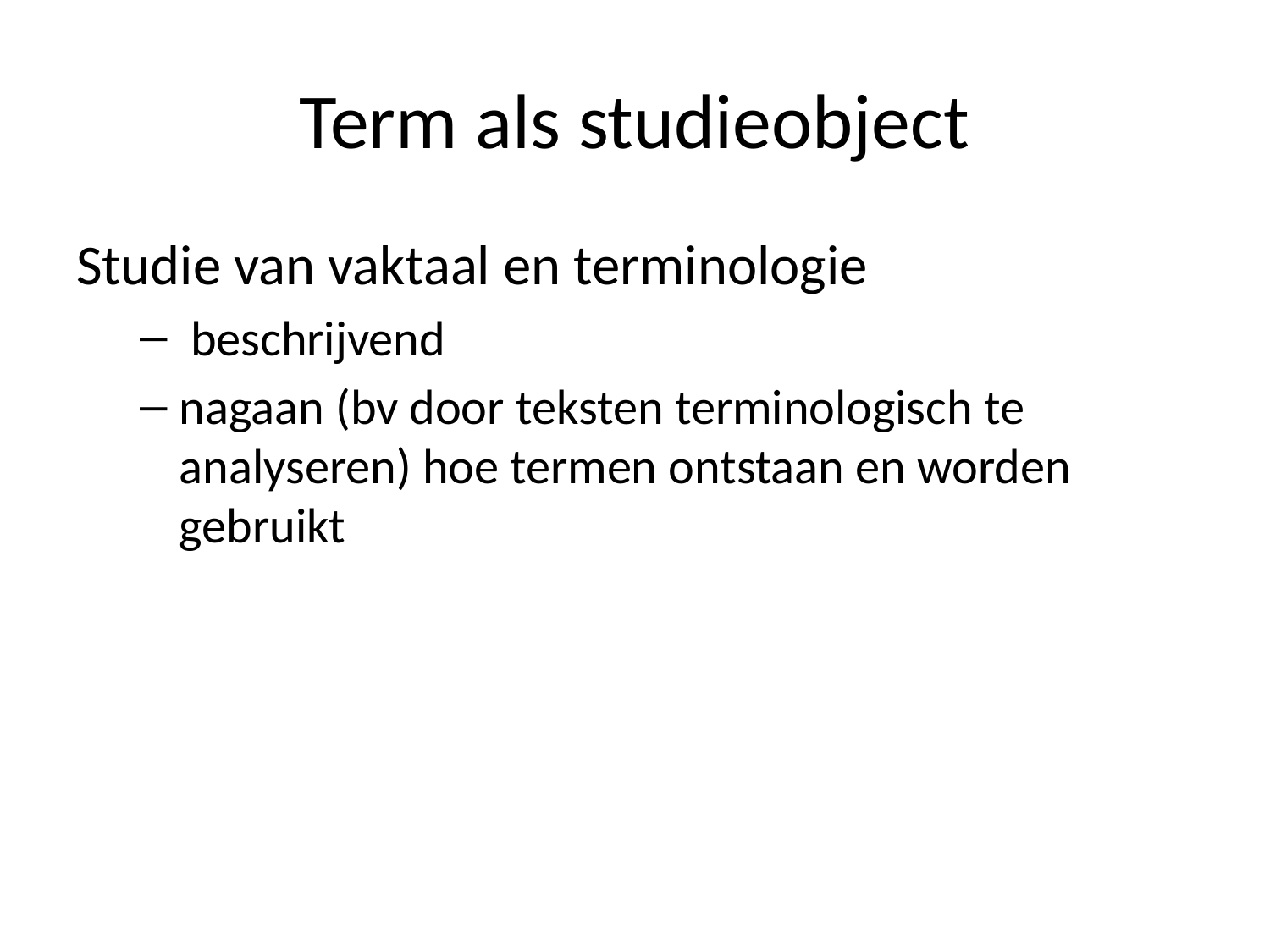

# Term als studieobject
Studie van vaktaal en terminologie
 beschrijvend
nagaan (bv door teksten terminologisch te analyseren) hoe termen ontstaan en worden gebruikt